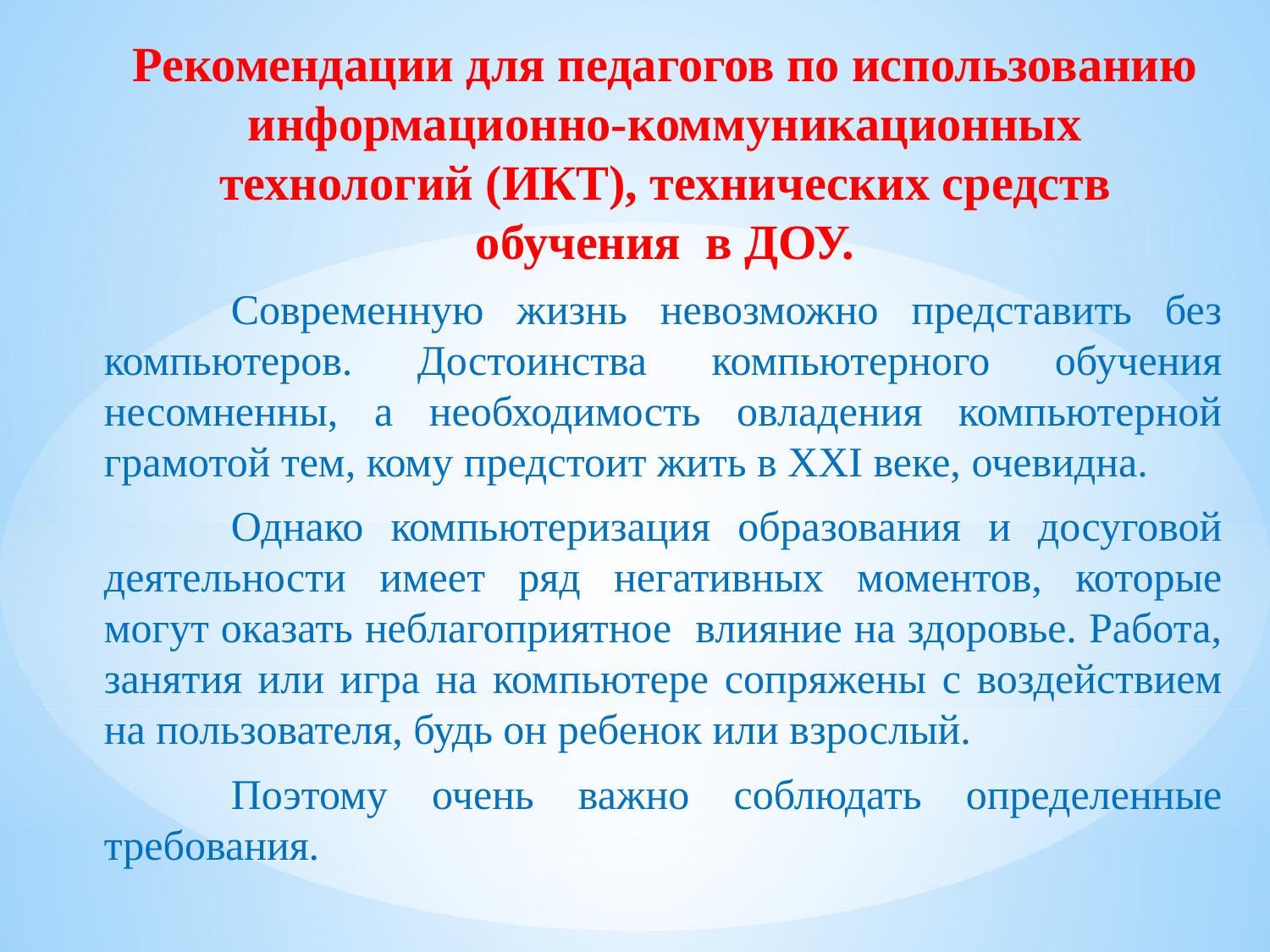

# Рекомендации для педагогов по использованию информационно-коммуникационных технологий (ИКТ), технических средств обучения  в ДОУ.
	Современную жизнь невозможно представить без компьютеров. Достоинства компьютерного обучения несомненны, а необходимость овладения компьютерной грамотой тем, кому предстоит жить в XXI веке, очевидна.
	Однако компьютеризация образования и досуговой деятельности имеет ряд негативных моментов, которые могут оказать неблагоприятное  влияние на здоровье. Работа, занятия или игра на компьютере сопряжены с воздействием на пользователя, будь он ребенок или взрослый.
	Поэтому очень важно соблюдать определенные требования.